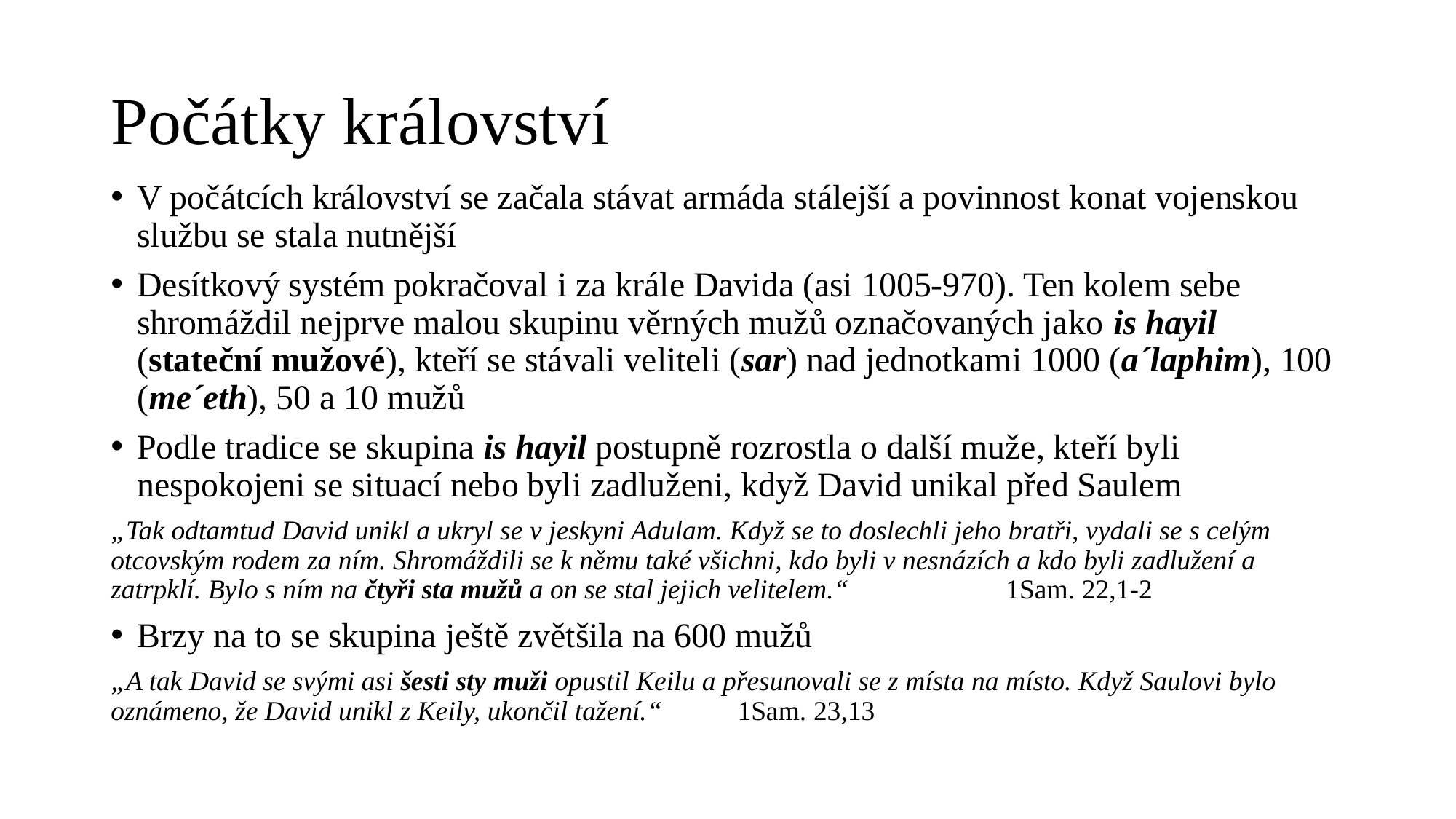

# Počátky království
V počátcích království se začala stávat armáda stálejší a povinnost konat vojenskou službu se stala nutnější
Desítkový systém pokračoval i za krále Davida (asi 1005-970). Ten kolem sebe shromáždil nejprve malou skupinu věrných mužů označovaných jako is hayil  (stateční mužové), kteří se stávali veliteli (sar) nad jednotkami 1000 (a´laphim), 100 (me´eth), 50 a 10 mužů
Podle tradice se skupina is hayil postupně rozrostla o další muže, kteří byli nespokojeni se situací nebo byli zadluženi, když David unikal před Saulem
„Tak odtamtud David unikl a ukryl se v jeskyni Adulam. Když se to doslechli jeho bratři, vydali se s celým otcovským rodem za ním. Shromáždili se k němu také všichni, kdo byli v nesnázích a kdo byli zadlužení a zatrpklí. Bylo s ním na čtyři sta mužů a on se stal jejich velitelem.“	 	1Sam. 22,1-2
Brzy na to se skupina ještě zvětšila na 600 mužů
„A tak David se svými asi šesti sty muži opustil Keilu a přesunovali se z místa na místo. Když Saulovi bylo oznámeno, že David unikl z Keily, ukončil tažení.“				1Sam. 23,13